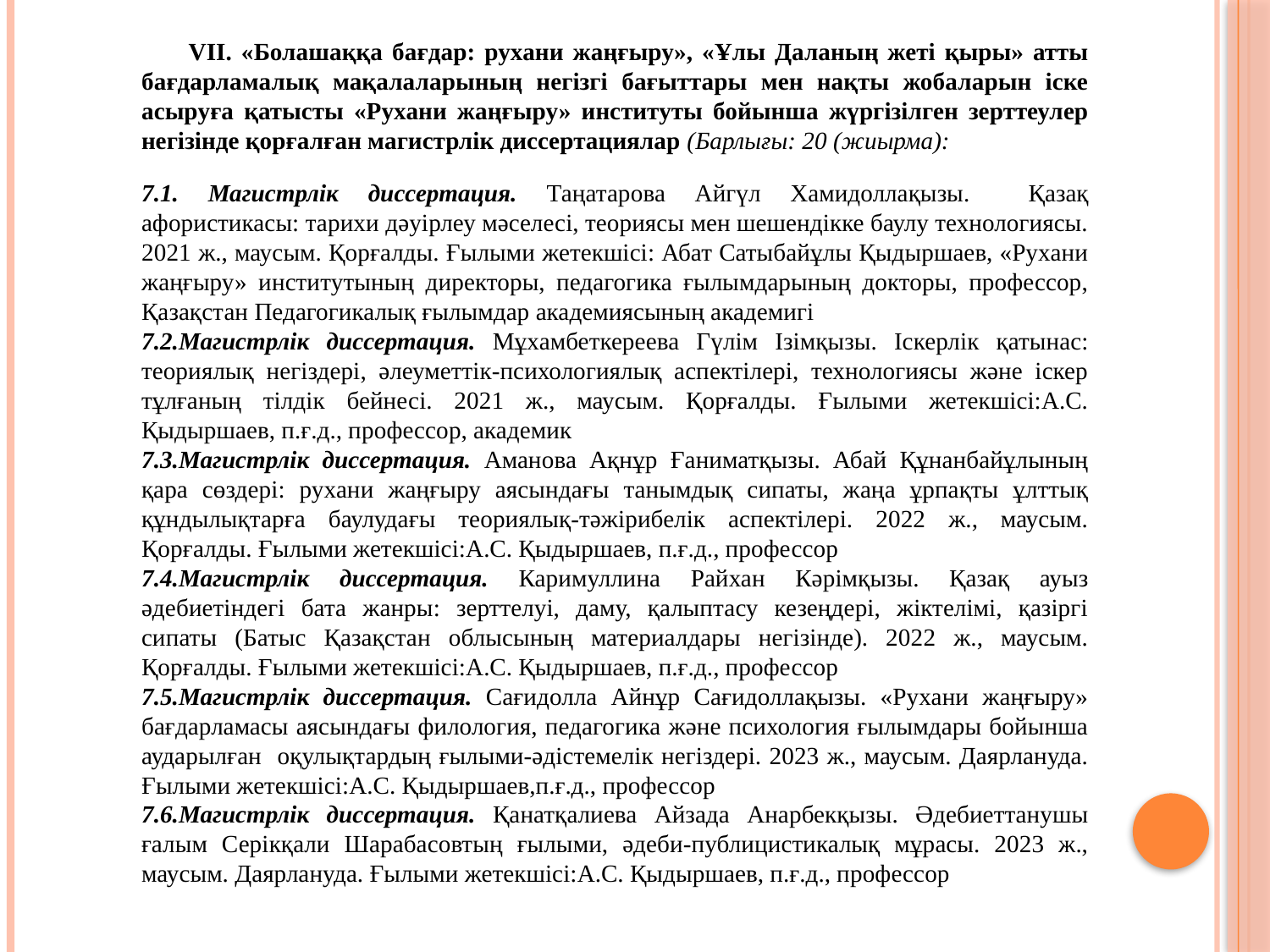

VІI. «Болашаққа бағдар: рухани жаңғыру», «Ұлы Даланың жеті қыры» атты бағдарламалық мақалаларының негізгі бағыттары мен нақты жобаларын іске асыруға қатысты «Рухани жаңғыру» институты бойынша жүргізілген зерттеулер негізінде қорғалған магистрлік диссертациялар (Барлығы: 20 (жиырма):

7.1. Магистрлік диссертация. Таңатарова Айгүл Хамидоллақызы.  Қазақ афористикасы: тарихи дәуірлеу мәселесі, теориясы мен шешендікке баулу технологиясы. 2021 ж., маусым. Қорғалды. Ғылыми жетекшісі: Абат Сатыбайұлы Қыдыршаев, «Рухани жаңғыру» институтының директоры, педагогика ғылымдарының докторы, профессор, Қазақстан Педагогикалық ғылымдар академиясының академигі
7.2.Магистрлік диссертация. Мұхамбеткереева Гүлім Ізімқызы. Іскерлік қатынас: теориялық негіздері, әлеуметтік-психологиялық аспектілері, технологиясы және іскер тұлғаның тілдік бейнесі. 2021 ж., маусым. Қорғалды. Ғылыми жетекшісі:А.С. Қыдыршаев, п.ғ.д., профессор, академик
7.3.Магистрлік диссертация. Аманова Ақнұр Ғаниматқызы. Абай Құнанбайұлының қара сөздері: рухани жаңғыру аясындағы танымдық сипаты, жаңа ұрпақты ұлттық құндылықтарға баулудағы теориялық-тәжірибелік аспектілері. 2022 ж., маусым. Қорғалды. Ғылыми жетекшісі:А.С. Қыдыршаев, п.ғ.д., профессор
7.4.Магистрлік диссертация. Каримуллина Райхан Кәрімқызы. Қазақ ауыз әдебиетіндегі бата жанры: зерттелуі, даму, қалыптасу кезеңдері, жіктелімі, қазіргі сипаты (Батыс Қазақстан облысының материалдары негізінде). 2022 ж., маусым. Қорғалды. Ғылыми жетекшісі:А.С. Қыдыршаев, п.ғ.д., профессор
7.5.Магистрлік диссертация. Сағидолла Айнұр Сағидоллақызы. «Рухани жаңғыру» бағдарламасы аясындағы филология, педагогика және психология ғылымдары бойынша аударылған  оқулықтардың ғылыми-әдістемелік негіздері. 2023 ж., маусым. Даярлануда. Ғылыми жетекшісі:А.С. Қыдыршаев,п.ғ.д., профессор
7.6.Магистрлік диссертация. Қанатқалиева Айзада Анарбекқызы. Әдебиеттанушы ғалым Серікқали Шарабасовтың ғылыми, әдеби-публицистикалық мұрасы. 2023 ж., маусым. Даярлануда. Ғылыми жетекшісі:А.С. Қыдыршаев, п.ғ.д., профессор